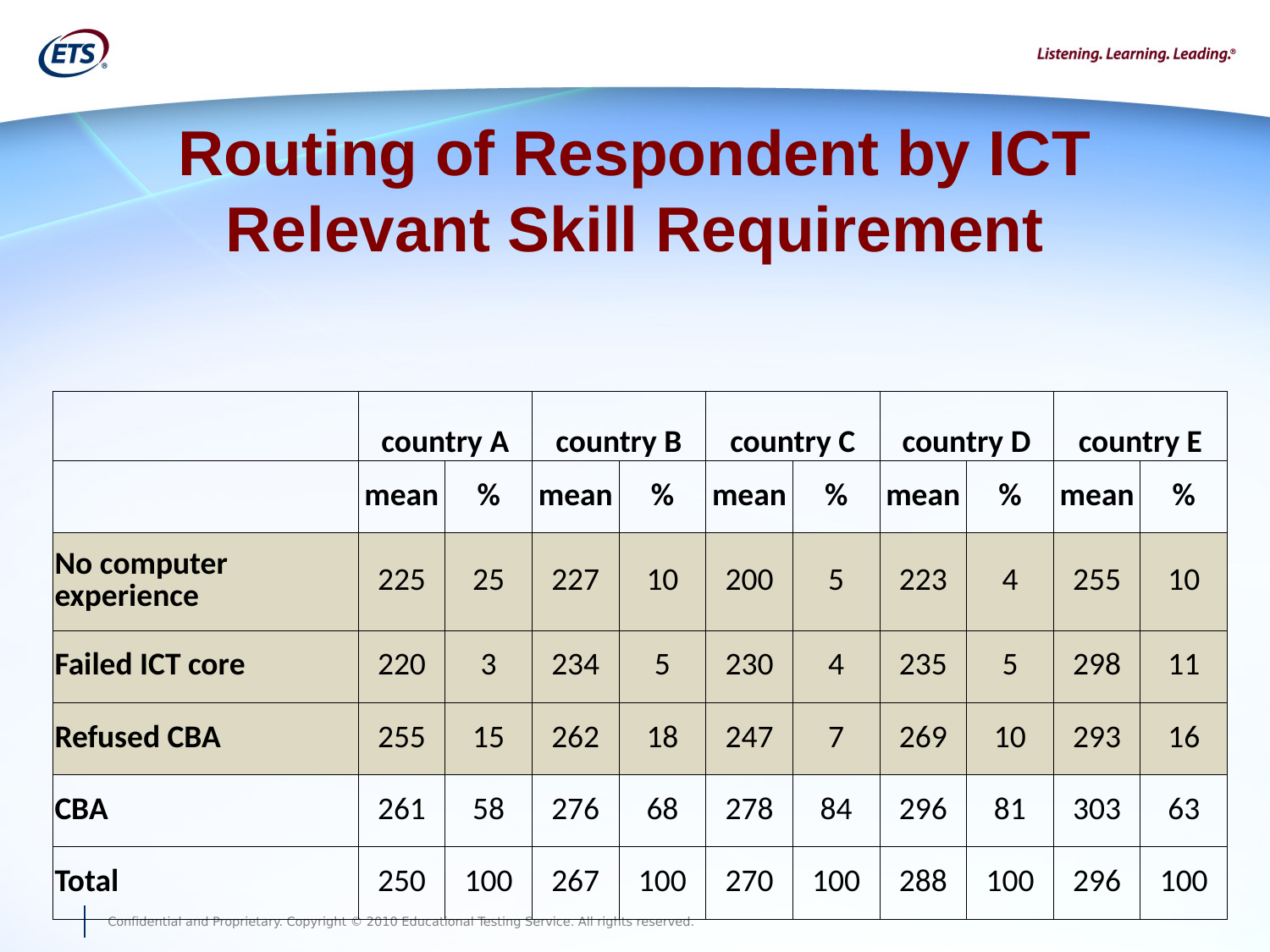

Routing of Respondent by ICT Relevant Skill Requirement
|  | country A |  | country B |  | country C |  | country D |  | country E |  |
| --- | --- | --- | --- | --- | --- | --- | --- | --- | --- | --- |
|  | mean | % | mean | % | mean | % | mean | % | mean | % |
| No computer experience | 225 | 25 | 227 | 10 | 200 | 5 | 223 | 4 | 255 | 10 |
| Failed ICT core | 220 | 3 | 234 | 5 | 230 | 4 | 235 | 5 | 298 | 11 |
| Refused CBA | 255 | 15 | 262 | 18 | 247 | 7 | 269 | 10 | 293 | 16 |
| CBA | 261 | 58 | 276 | 68 | 278 | 84 | 296 | 81 | 303 | 63 |
| Total | 250 | 100 | 267 | 100 | 270 | 100 | 288 | 100 | 296 | 100 |